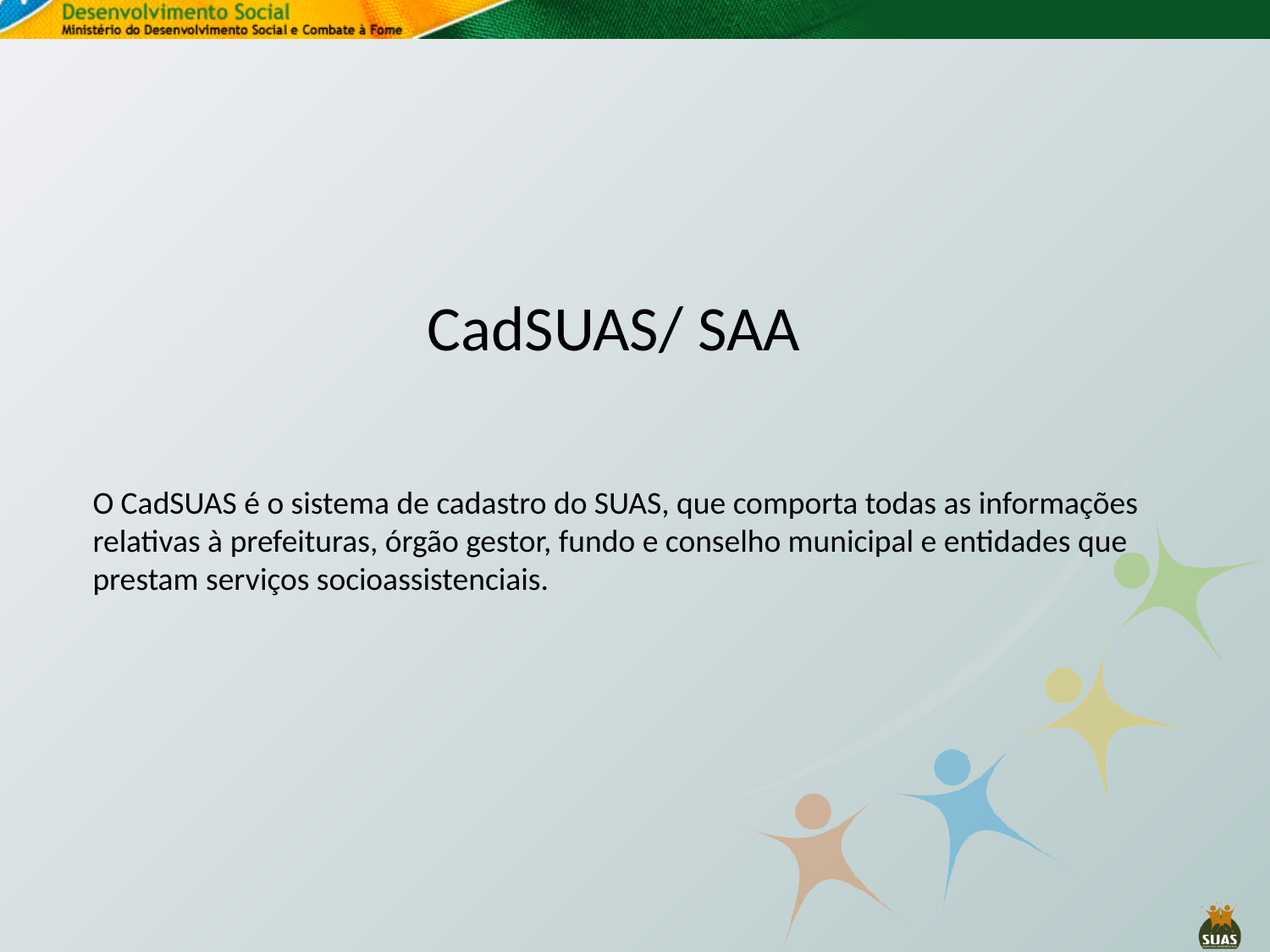

CadSUAS/ SAA
O CadSUAS é o sistema de cadastro do SUAS, que comporta todas as informações
relativas à prefeituras, órgão gestor, fundo e conselho municipal e entidades que
prestam serviços socioassistenciais.